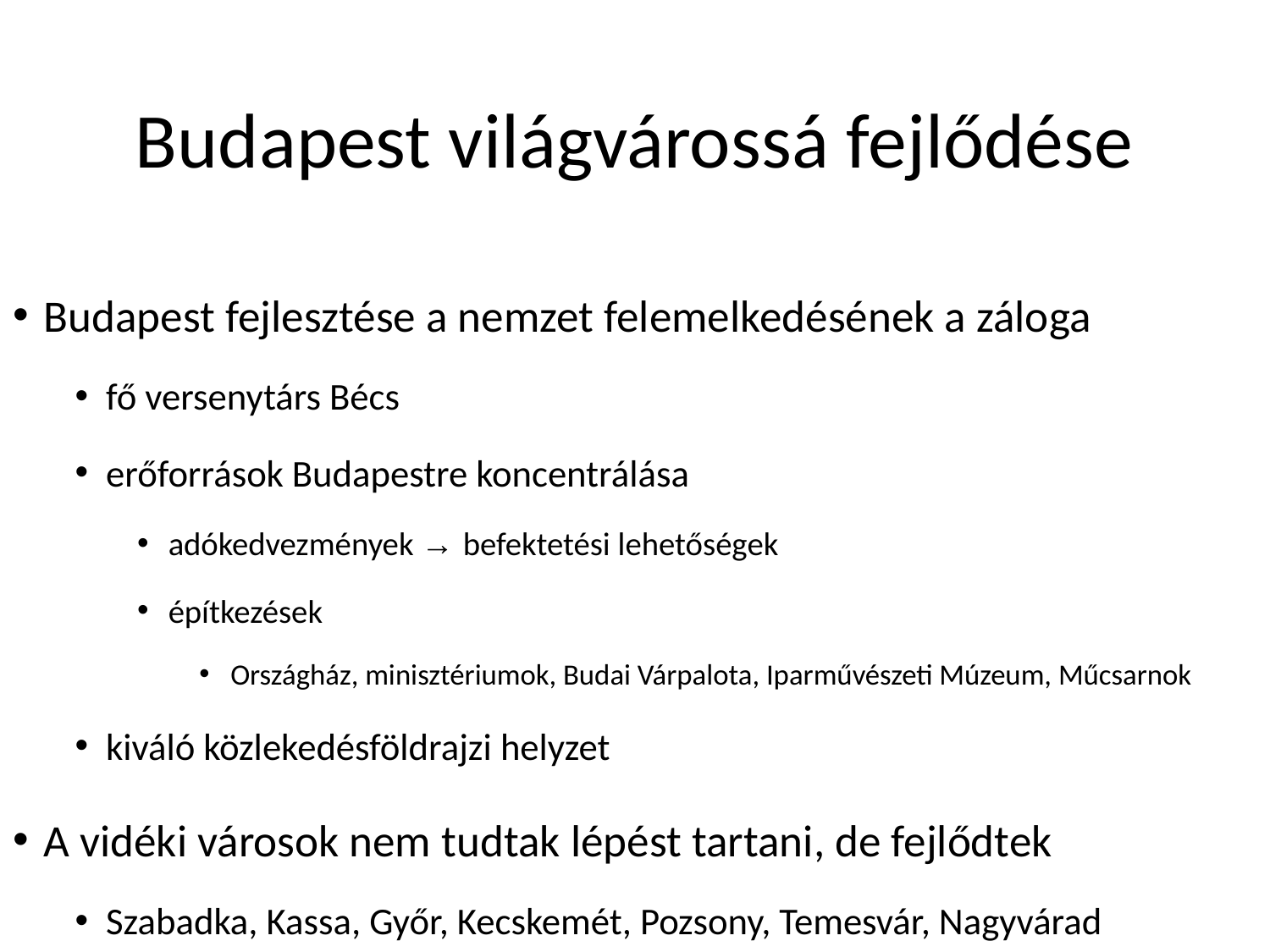

# Budapest világvárossá fejlődése
Budapest fejlesztése a nemzet felemelkedésének a záloga
fő versenytárs Bécs
erőforrások Budapestre koncentrálása
adókedvezmények → befektetési lehetőségek
építkezések
Országház, minisztériumok, Budai Várpalota, Iparművészeti Múzeum, Műcsarnok
kiváló közlekedésföldrajzi helyzet
A vidéki városok nem tudtak lépést tartani, de fejlődtek
Szabadka, Kassa, Győr, Kecskemét, Pozsony, Temesvár, Nagyvárad